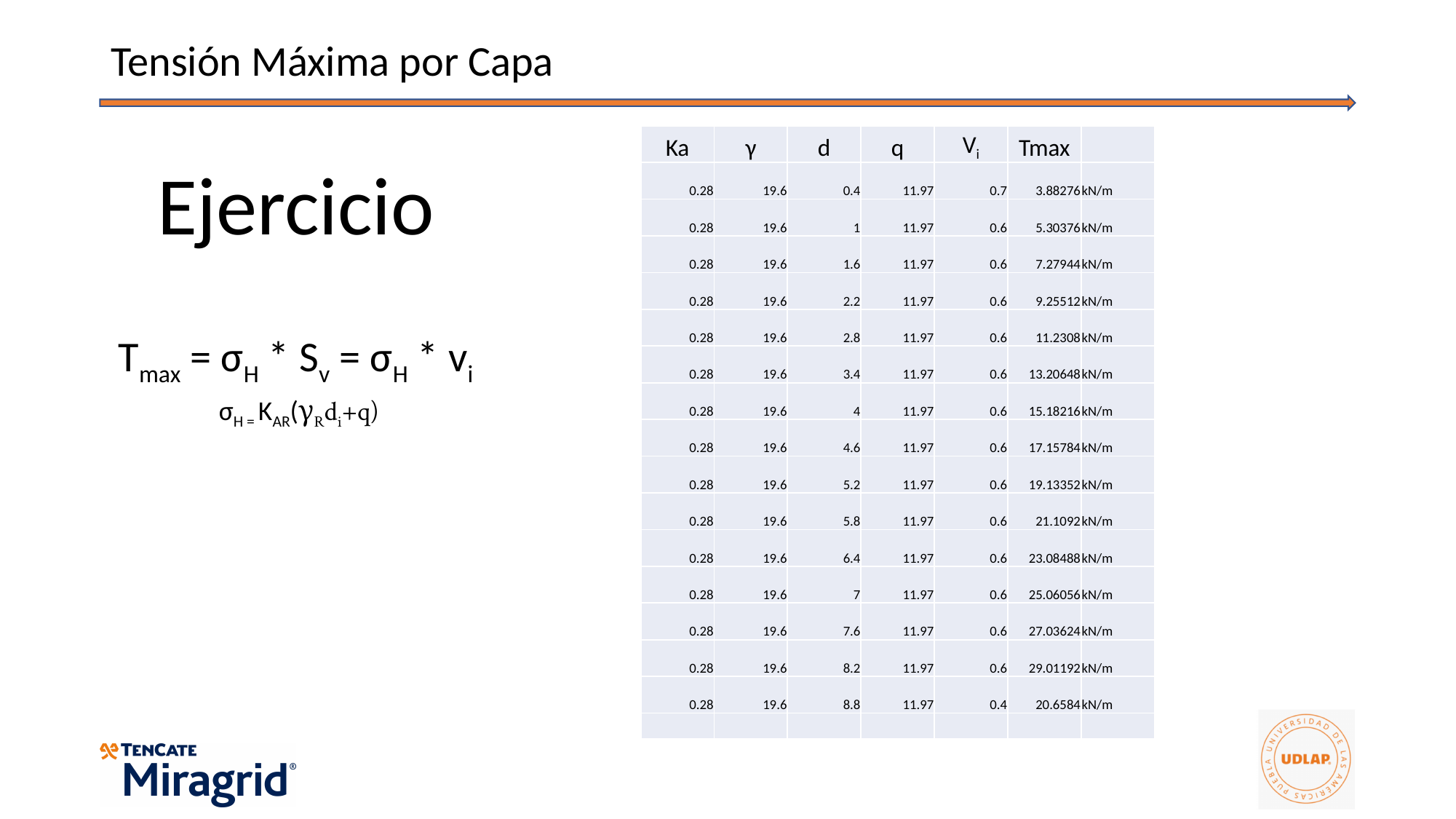

# Tensión Máxima por Capa
| Ka | γ | d | q | Vi | Tmax |  |
| --- | --- | --- | --- | --- | --- | --- |
| 0.28 | 19.6 | 0.4 | 11.97 | 0.7 | 3.88276 | kN/m |
| 0.28 | 19.6 | 1 | 11.97 | 0.6 | 5.30376 | kN/m |
| 0.28 | 19.6 | 1.6 | 11.97 | 0.6 | 7.27944 | kN/m |
| 0.28 | 19.6 | 2.2 | 11.97 | 0.6 | 9.25512 | kN/m |
| 0.28 | 19.6 | 2.8 | 11.97 | 0.6 | 11.2308 | kN/m |
| 0.28 | 19.6 | 3.4 | 11.97 | 0.6 | 13.20648 | kN/m |
| 0.28 | 19.6 | 4 | 11.97 | 0.6 | 15.18216 | kN/m |
| 0.28 | 19.6 | 4.6 | 11.97 | 0.6 | 17.15784 | kN/m |
| 0.28 | 19.6 | 5.2 | 11.97 | 0.6 | 19.13352 | kN/m |
| 0.28 | 19.6 | 5.8 | 11.97 | 0.6 | 21.1092 | kN/m |
| 0.28 | 19.6 | 6.4 | 11.97 | 0.6 | 23.08488 | kN/m |
| 0.28 | 19.6 | 7 | 11.97 | 0.6 | 25.06056 | kN/m |
| 0.28 | 19.6 | 7.6 | 11.97 | 0.6 | 27.03624 | kN/m |
| 0.28 | 19.6 | 8.2 | 11.97 | 0.6 | 29.01192 | kN/m |
| 0.28 | 19.6 | 8.8 | 11.97 | 0.4 | 20.6584 | kN/m |
|  |  |  |  |  |  |  |
Ejercicio
Tmax = σH * Sv = σH * vi
 σH = KAR(γRdi+q)